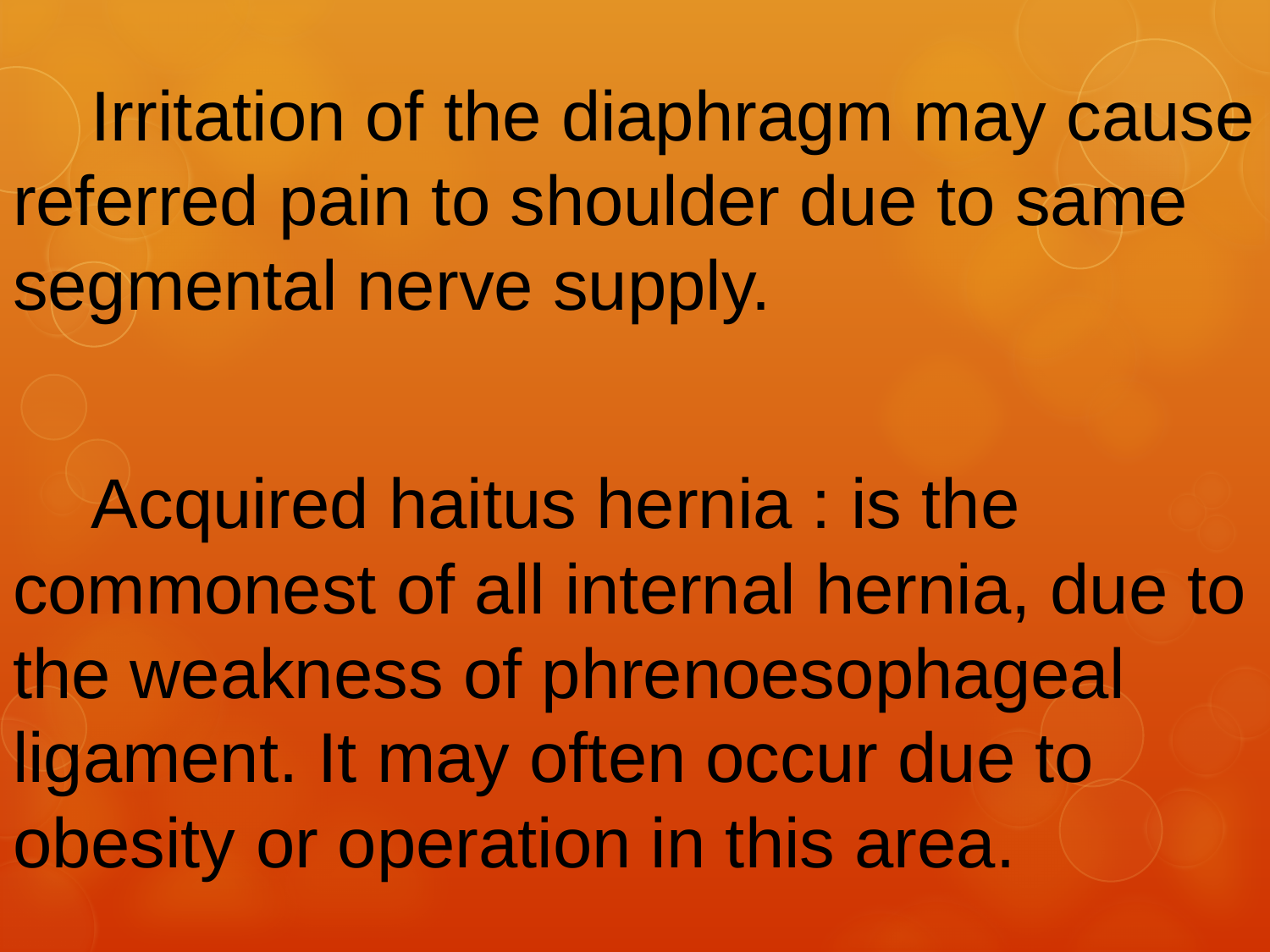

Irritation of the diaphragm may cause referred pain to shoulder due to same segmental nerve supply.

    Acquired haitus hernia : is the commonest of all internal hernia, due to the weakness of phrenoesophageal ligament. It may often occur due to obesity or operation in this area.